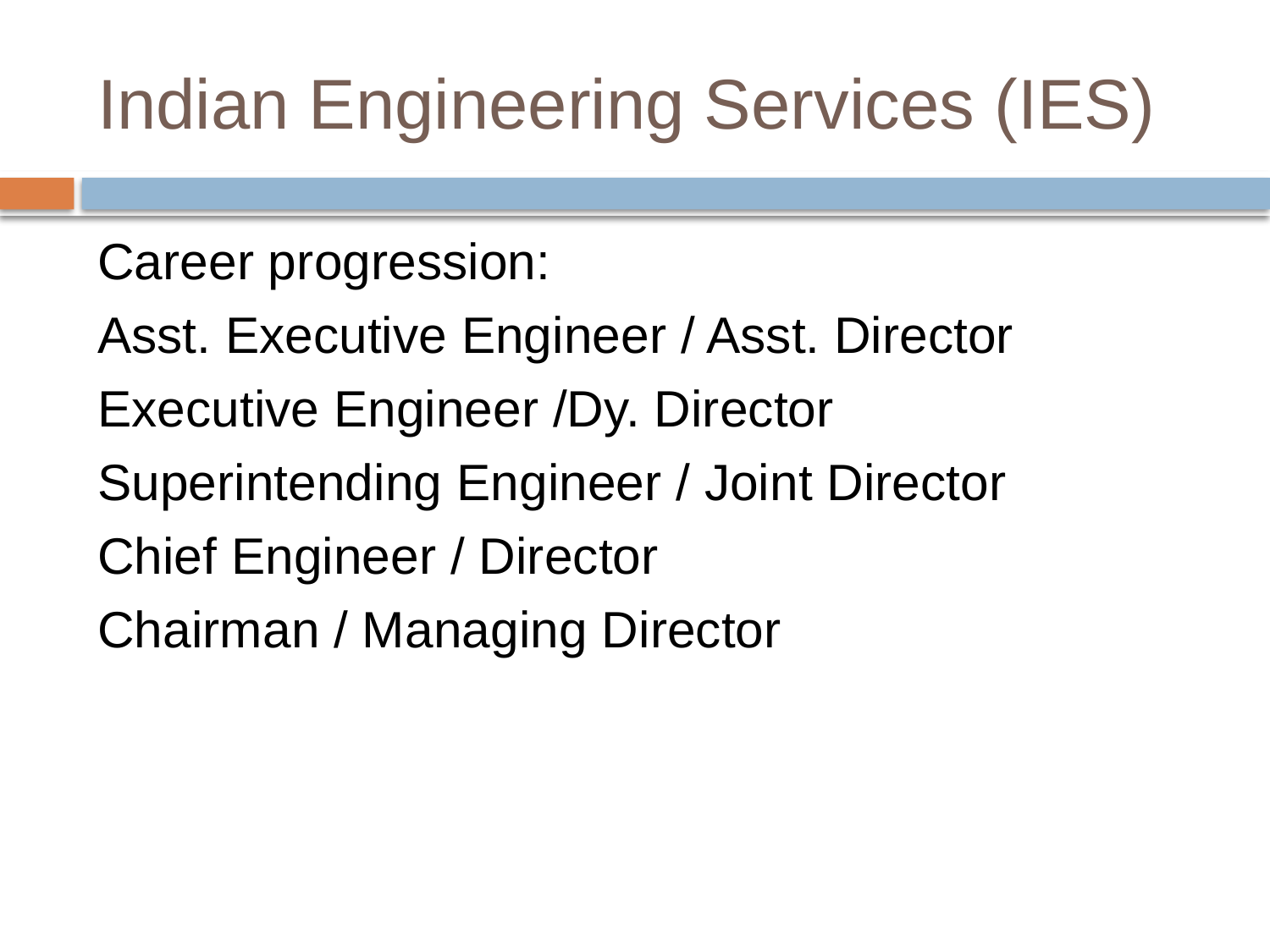

# Indian Engineering Services (IES)
Career progression:
Asst. Executive Engineer / Asst. Director
Executive Engineer /Dy. Director
Superintending Engineer / Joint Director
Chief Engineer / Director
Chairman / Managing Director